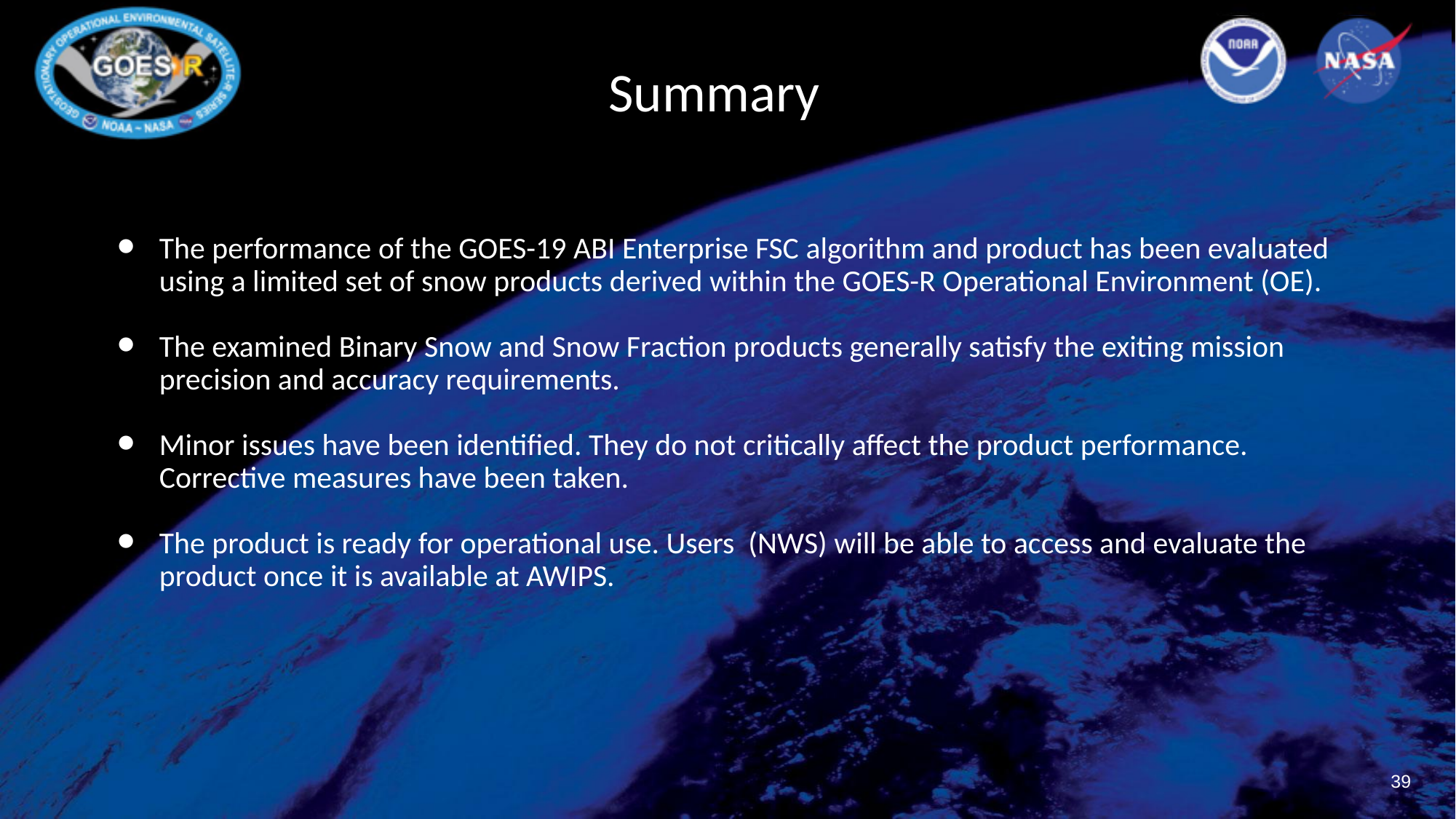

# Summary

The performance of the GOES-19 ABI Enterprise FSC algorithm and product has been evaluated using a limited set of snow products derived within the GOES-R Operational Environment (OE).

The examined Binary Snow and Snow Fraction products generally satisfy the exiting mission precision and accuracy requirements.

Minor issues have been identified. They do not critically affect the product performance. Corrective measures have been taken.

The product is ready for operational use. Users  (NWS) will be able to access and evaluate the product once it is available at AWIPS.

39